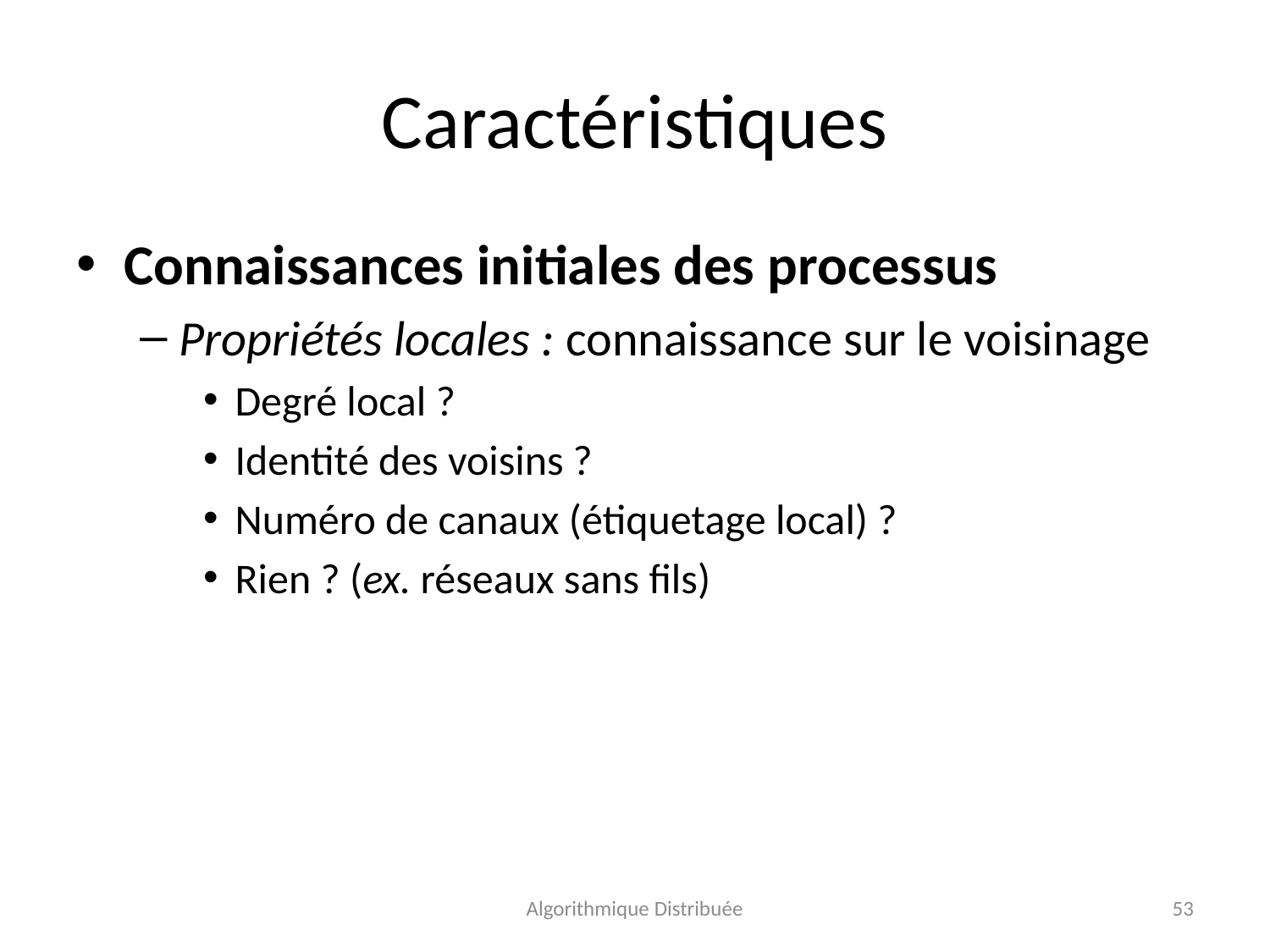

# Caractéristiques
Connaissances initiales des processus
Propriétés locales : connaissance sur le voisinage
Degré local ?
Identité des voisins ?
Numéro de canaux (étiquetage local) ?
Rien ? (ex. réseaux sans fils)
Algorithmique Distribuée
53